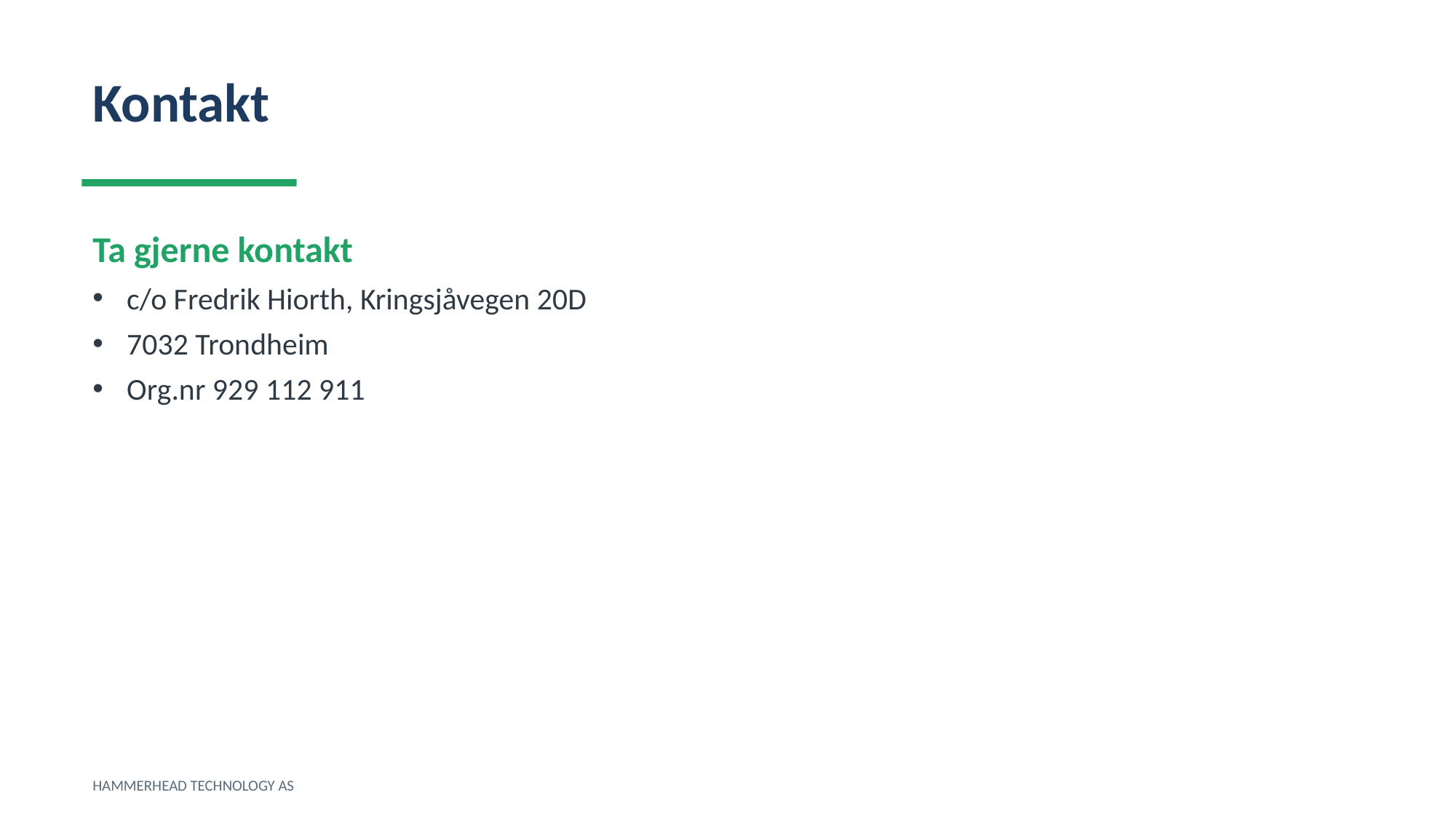

Kontakt

Ta gjerne kontakt
c/o Fredrik Hiorth, Kringsjåvegen 20D
7032 Trondheim
Org.nr 929 112 911
HAMMERHEAD TECHNOLOGY AS